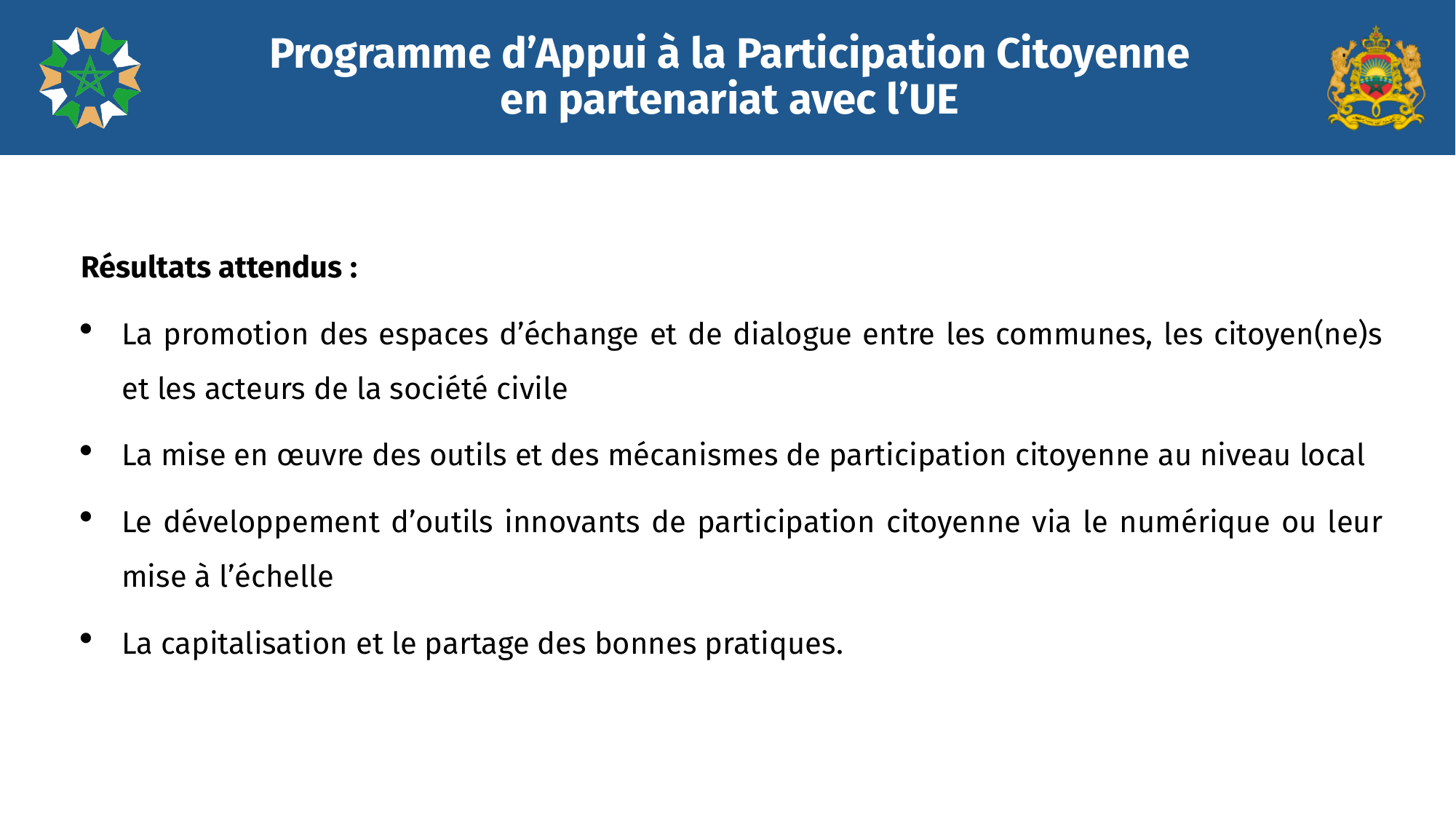

# Programme d’Appui à la Participation Citoyenne en partenariat avec l’UE
Résultats attendus :
La promotion des espaces d’échange et de dialogue entre les communes, les citoyen(ne)s et les acteurs de la société civile
La mise en œuvre des outils et des mécanismes de participation citoyenne au niveau local
Le développement d’outils innovants de participation citoyenne via le numérique ou leur mise à l’échelle
La capitalisation et le partage des bonnes pratiques.